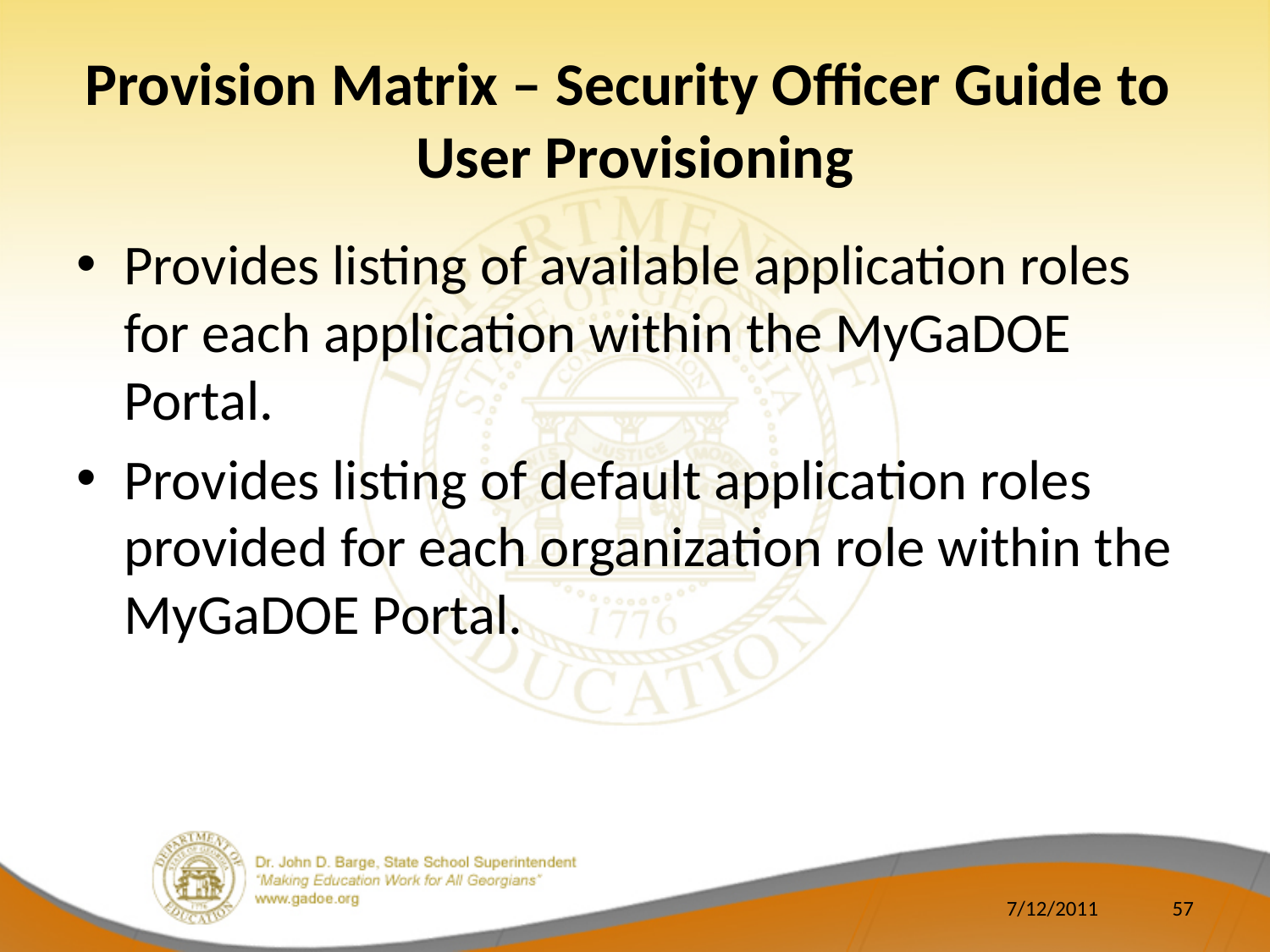

# Provision Matrix – Security Officer Guide to  User Provisioning
Provides listing of available application roles for each application within the MyGaDOE Portal.
Provides listing of default application roles provided for each organization role within the MyGaDOE Portal.
7/12/2011
57